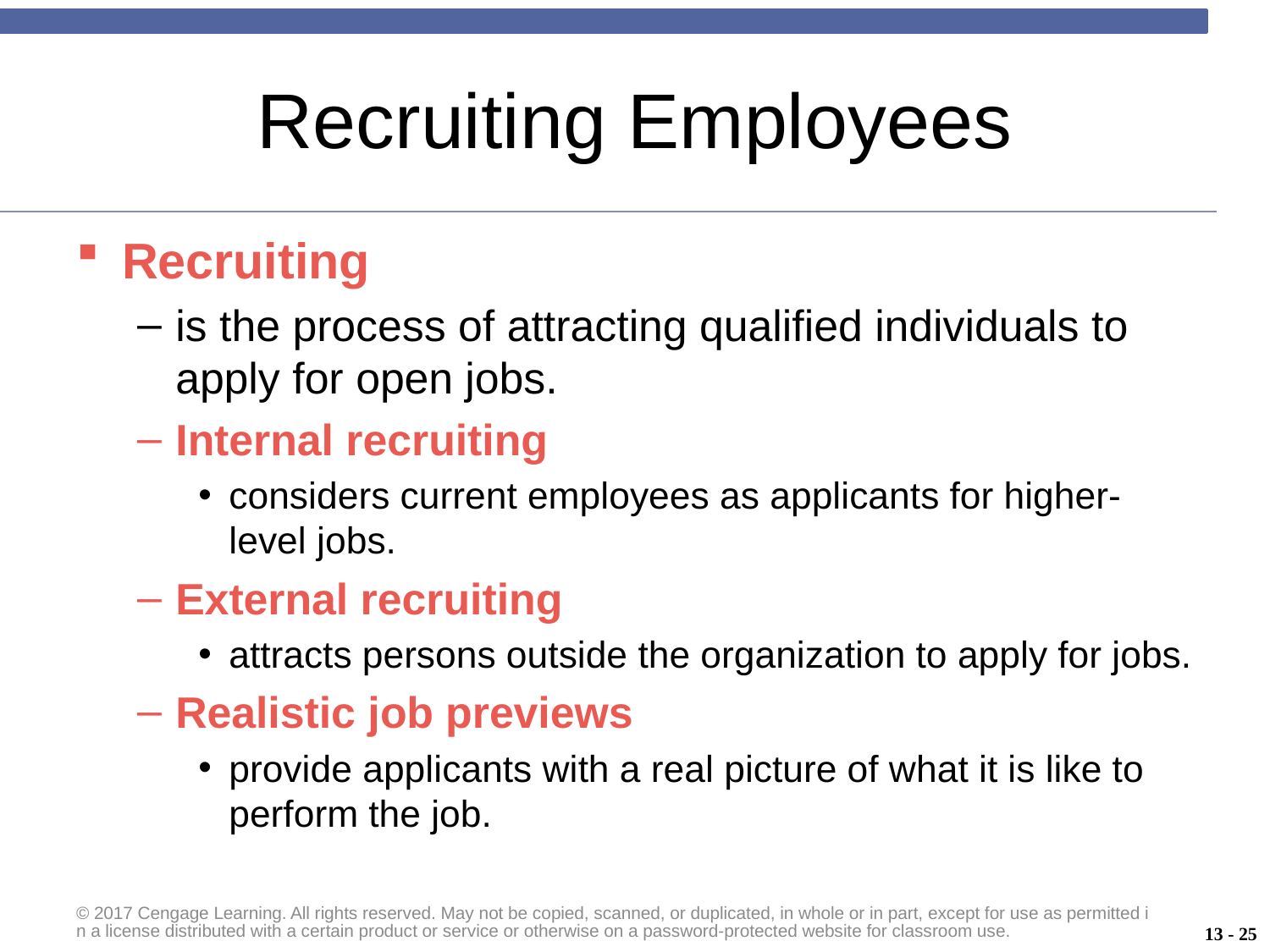

# Recruiting Employees
Recruiting
is the process of attracting qualified individuals to apply for open jobs.
Internal recruiting
considers current employees as applicants for higher-level jobs.
External recruiting
attracts persons outside the organization to apply for jobs.
Realistic job previews
provide applicants with a real picture of what it is like to perform the job.
© 2017 Cengage Learning. All rights reserved. May not be copied, scanned, or duplicated, in whole or in part, except for use as permitted in a license distributed with a certain product or service or otherwise on a password-protected website for classroom use.